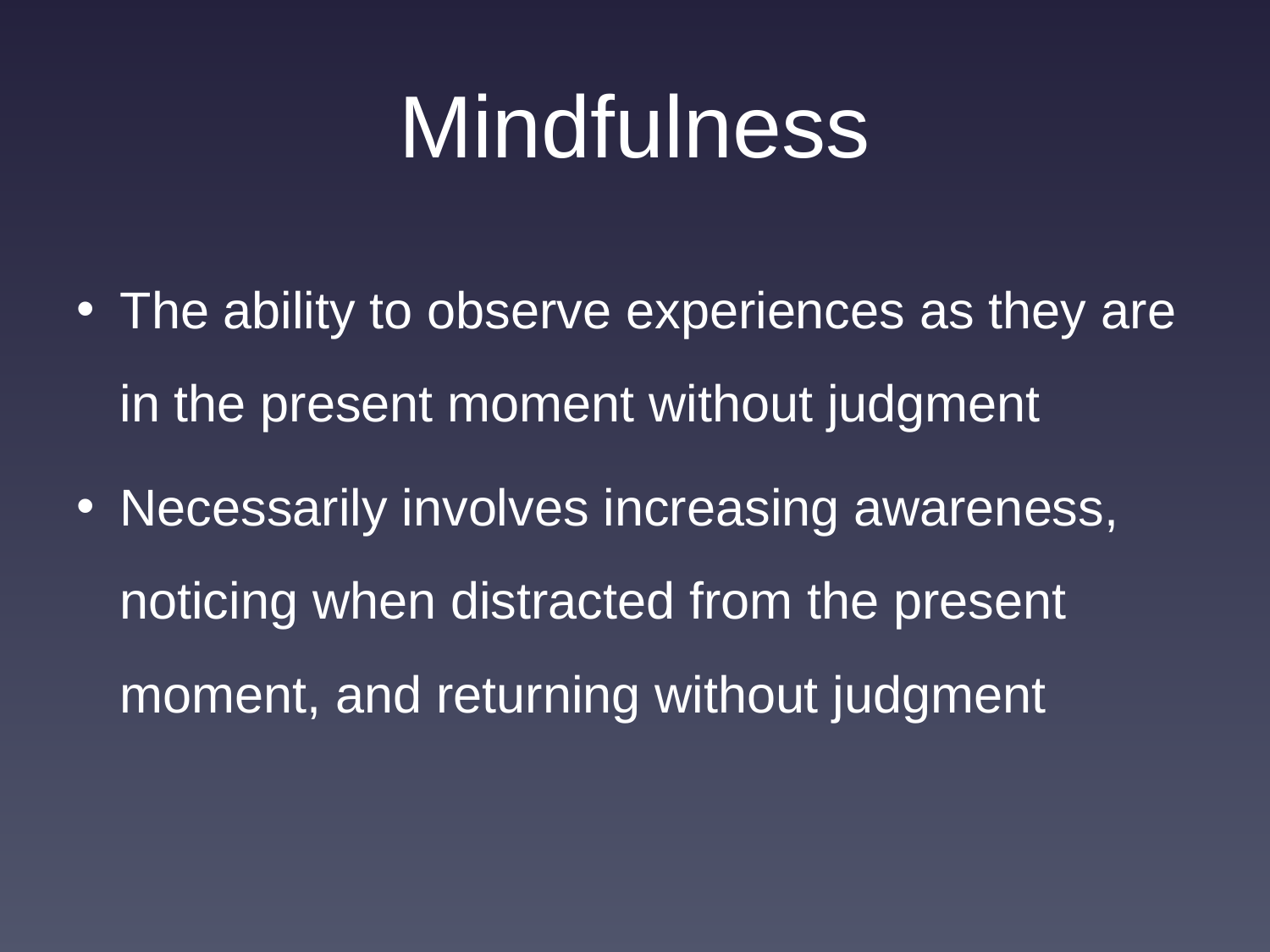

# Mindfulness
The ability to observe experiences as they are in the present moment without judgment
Necessarily involves increasing awareness, noticing when distracted from the present moment, and returning without judgment